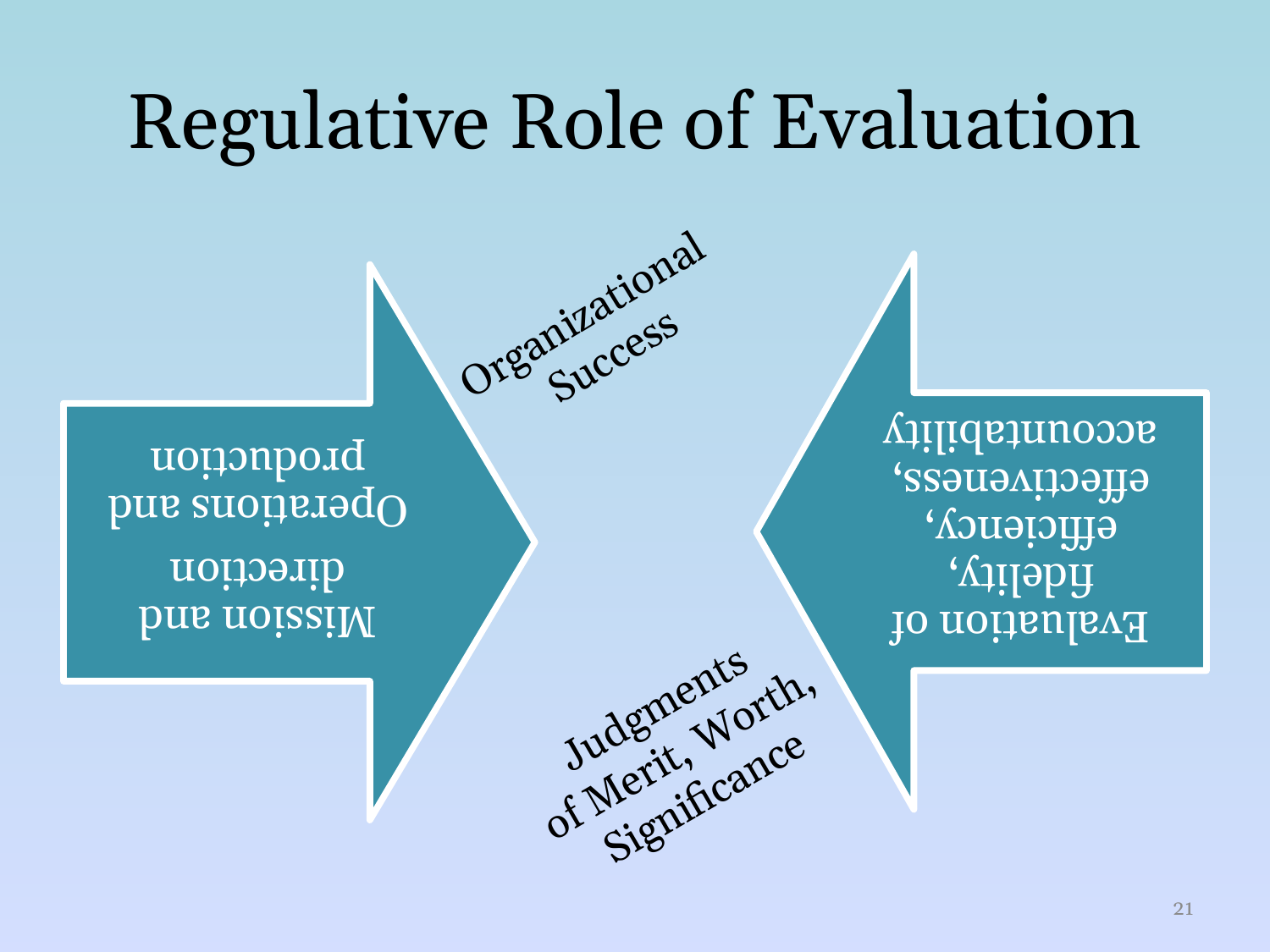

# Regulative Role of Evaluation
Mission and direction
Operations and production
Evaluation of fidelity, efficiency, effectiveness, accountability
Organizational
Success
Judgments
of Merit, Worth, Significance

21